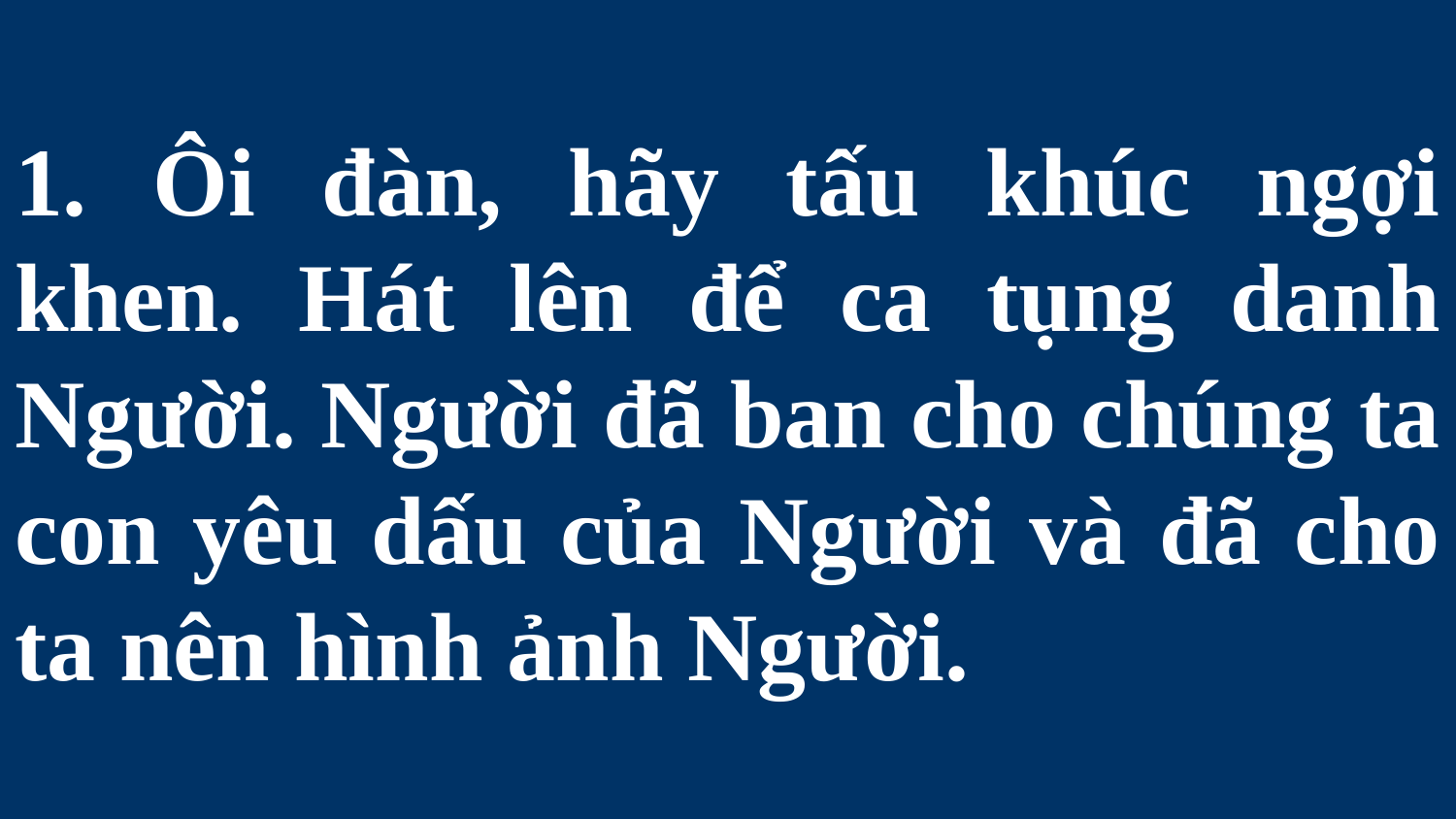

# 1. Ôi đàn, hãy tấu khúc ngợi khen. Hát lên để ca tụng danh Người. Người đã ban cho chúng ta con yêu dấu của Người và đã cho ta nên hình ảnh Người.